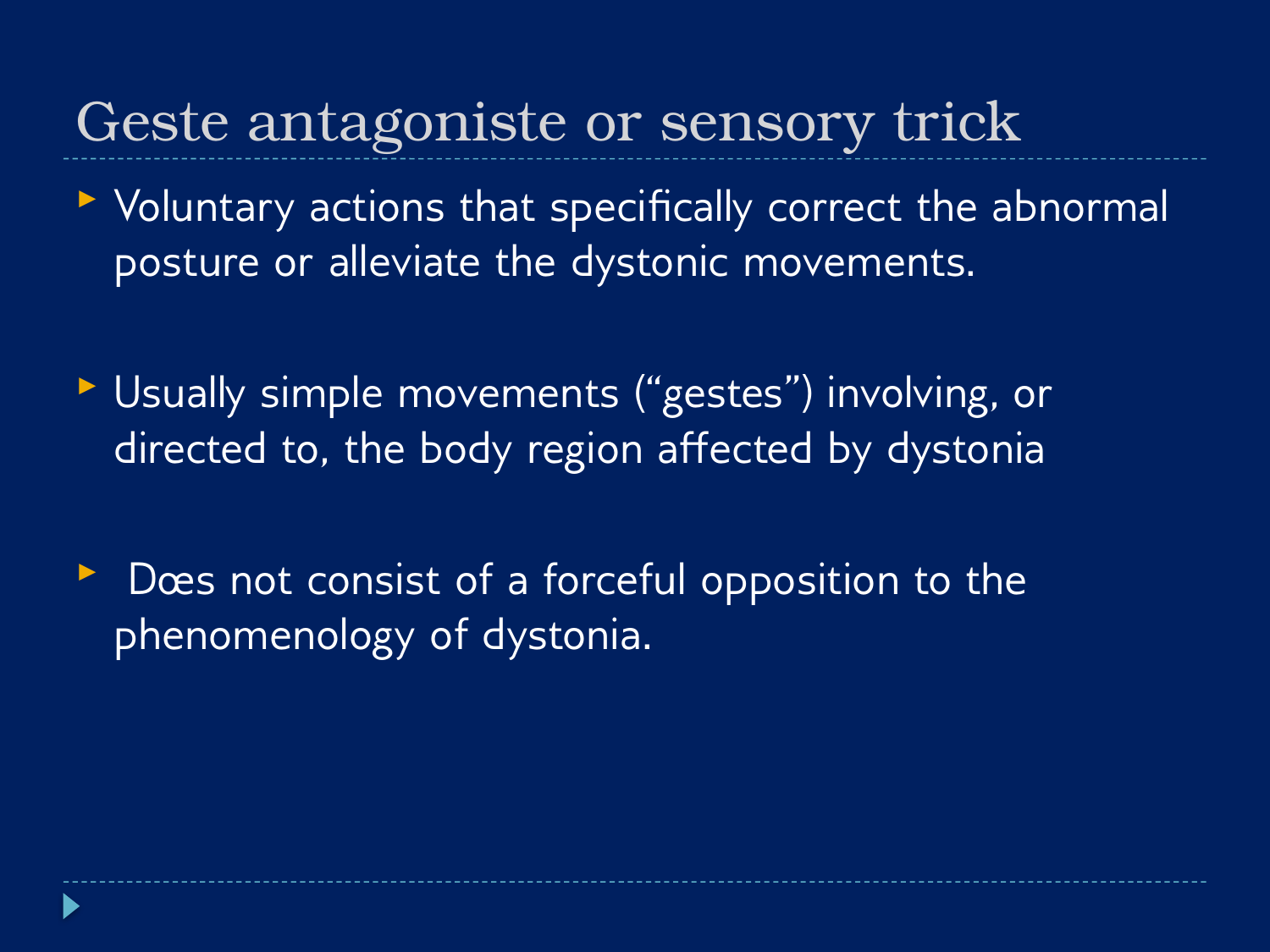

# Geste antagoniste or sensory trick
Voluntary actions that speciﬁcally correct the abnormal posture or alleviate the dystonic movements.

Usually simple movements (“gestes”) involving, or directed to, the body region affected by dystonia

 Does not consist of a forceful opposition to the phenomenology of dystonia.